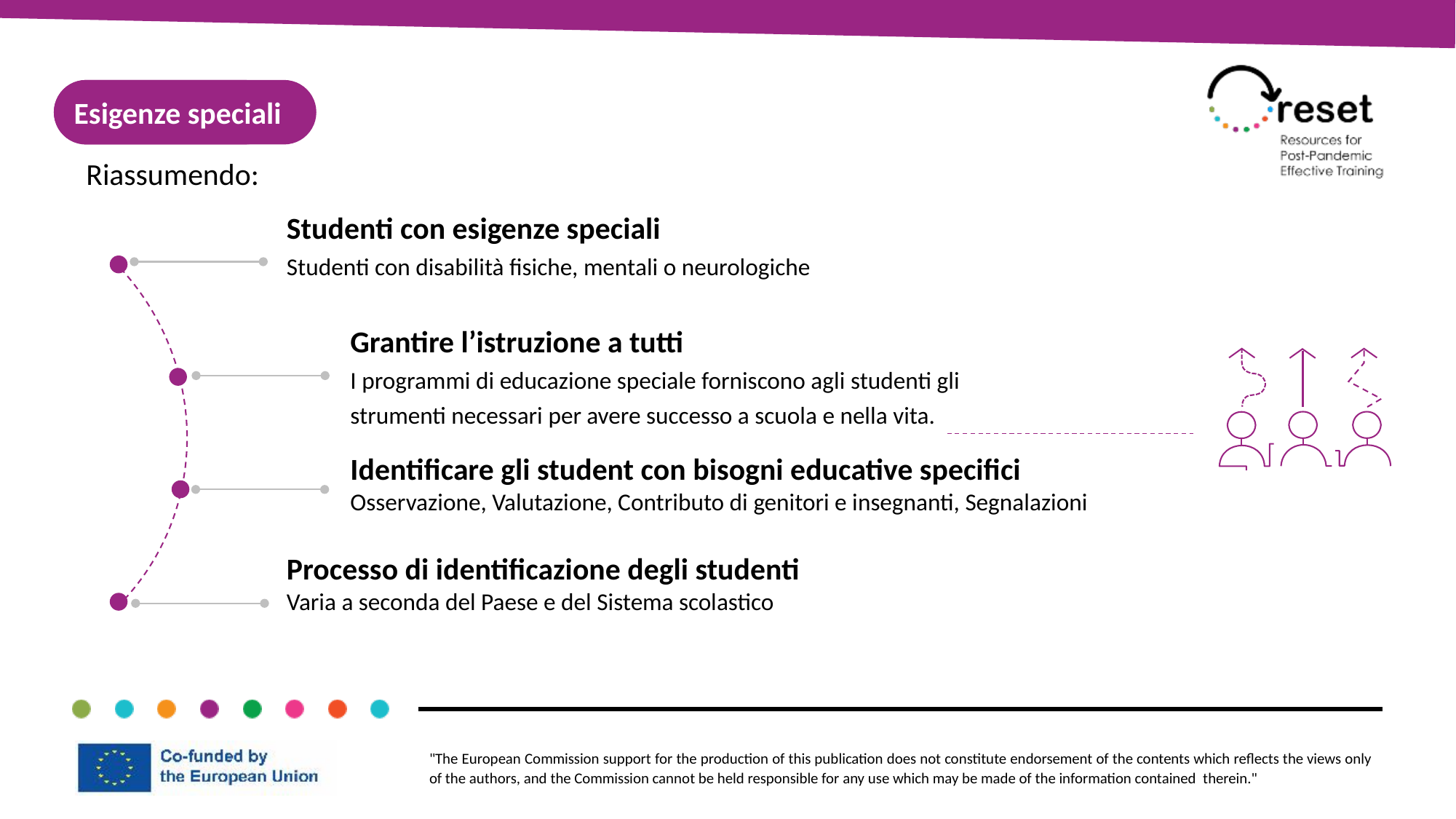

Esigenze speciali
Special needs
Riassumendo:

Studenti con esigenze speciali
Studenti con disabilità fisiche, mentali o neurologiche

Grantire l’istruzione a tutti
I programmi di educazione speciale forniscono agli studenti gli strumenti necessari per avere successo a scuola e nella vita.

Identificare gli student con bisogni educative specifici
Osservazione, Valutazione, Contributo di genitori e insegnanti, Segnalazioni

Processo di identificazione degli studenti
Varia a seconda del Paese e del Sistema scolastico